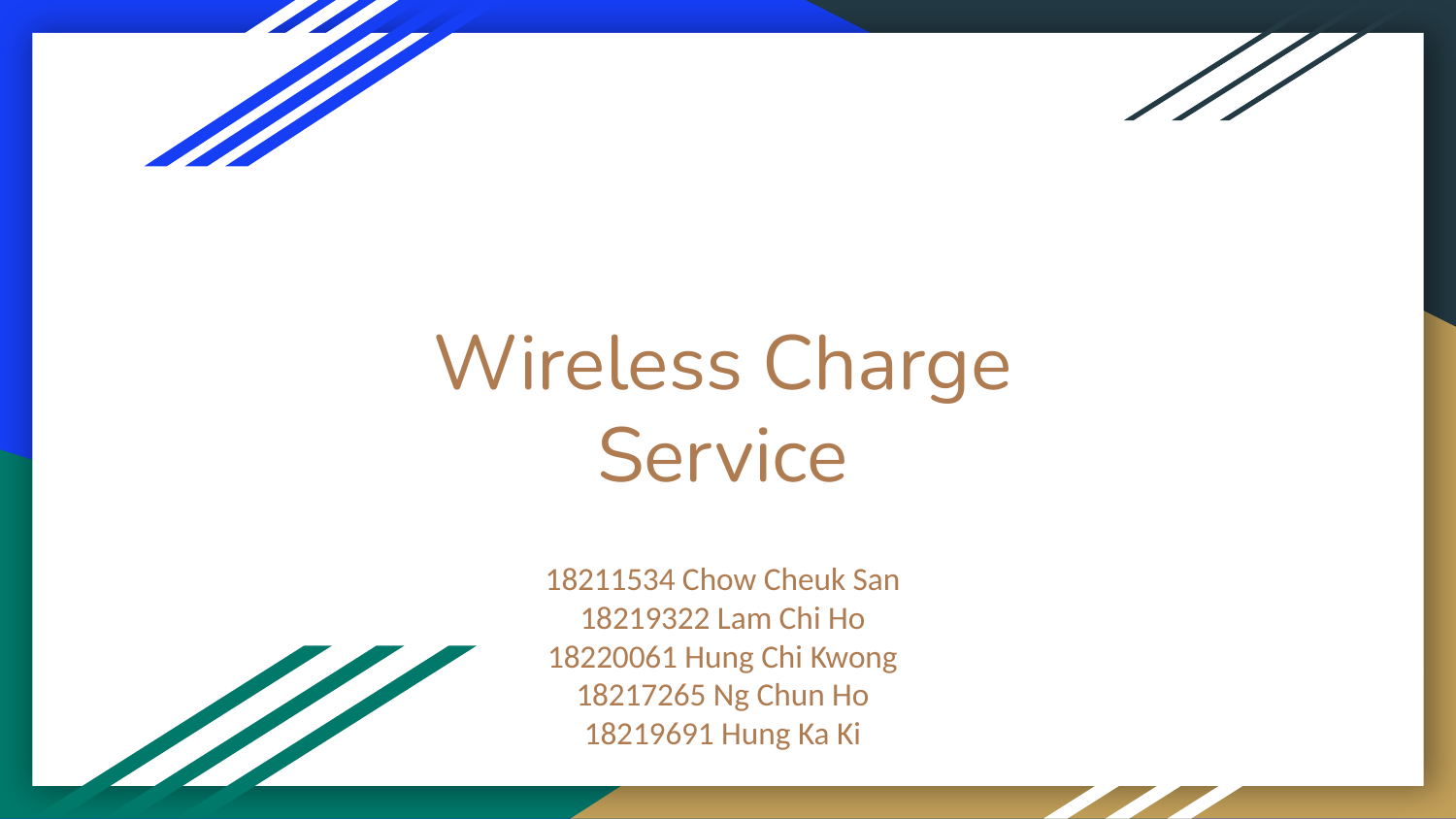

# Wireless Charge Service
18211534 Chow Cheuk San
18219322 Lam Chi Ho
18220061 Hung Chi Kwong
18217265 Ng Chun Ho
18219691 Hung Ka Ki